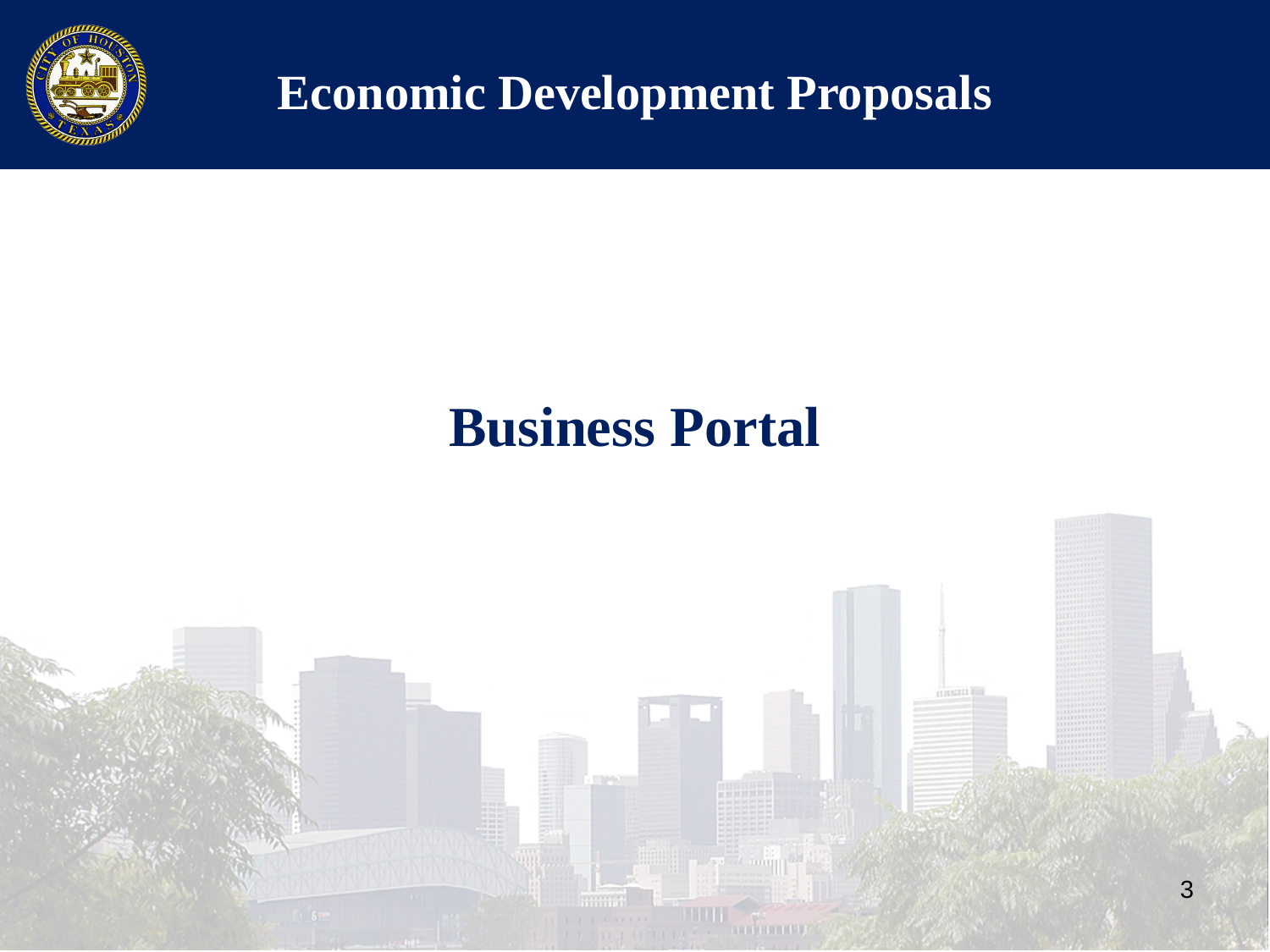

# Economic Development Proposals
Business Portal
3